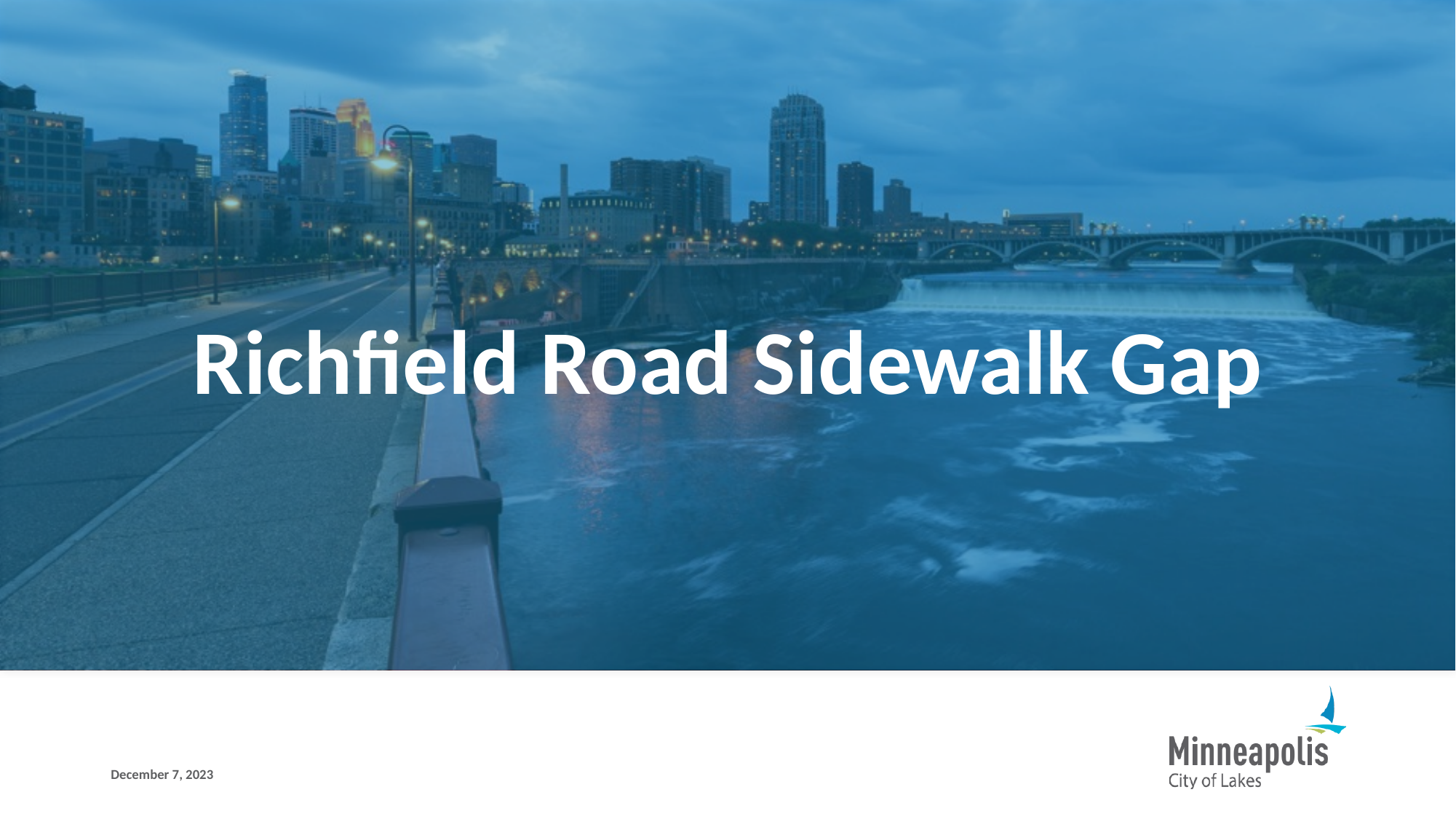

# Richfield Road Sidewalk Gap

December 7, 2023